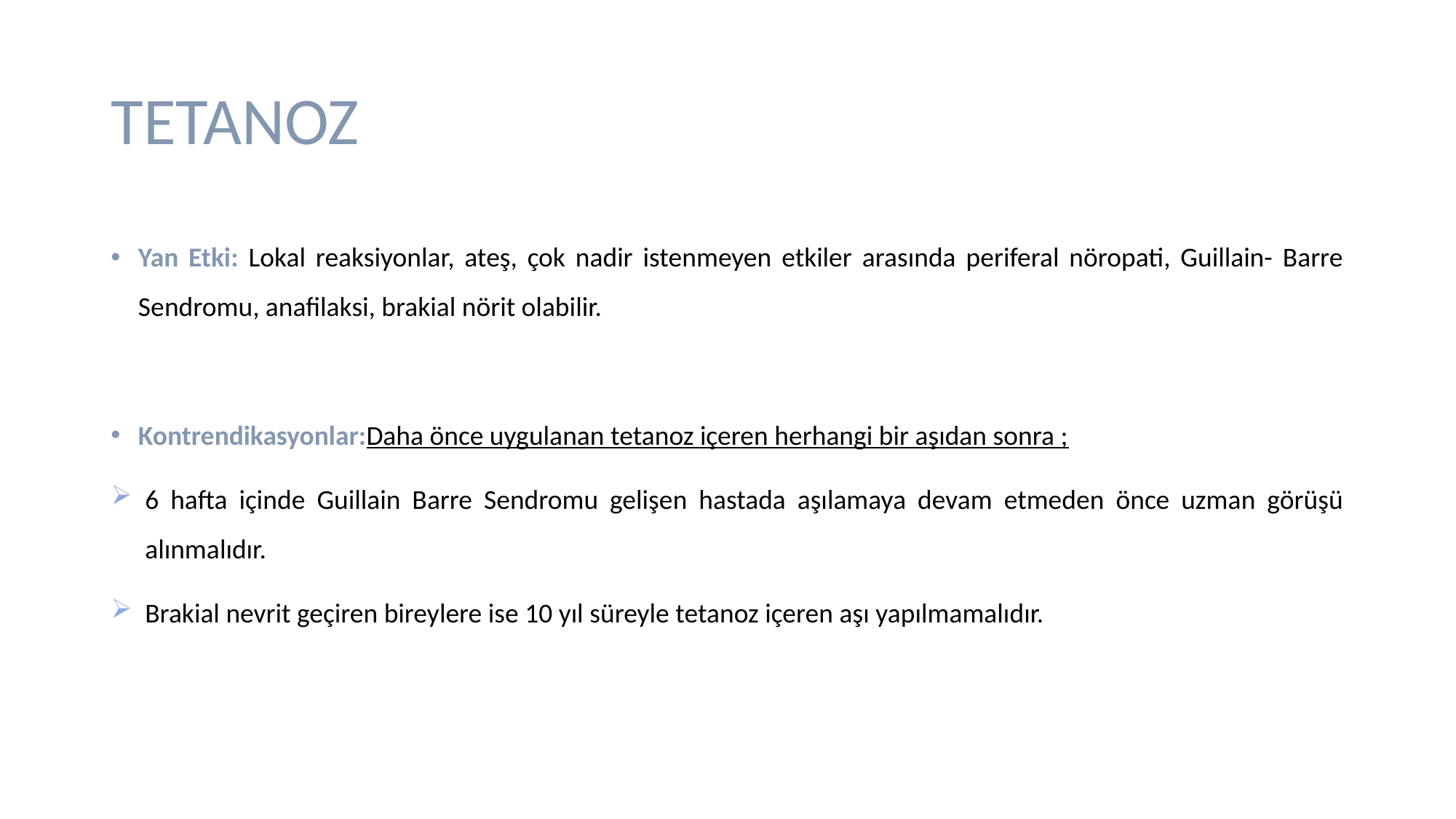

# TETANOZ
Yan Etki: Lokal reaksiyonlar, ateş, çok nadir istenmeyen etkiler arasında periferal nöropati, Guillain- Barre Sendromu, anafilaksi, brakial nörit olabilir.

Kontrendikasyonlar:Daha önce uygulanan tetanoz içeren herhangi bir aşıdan sonra ;
6 hafta içinde Guillain Barre Sendromu gelişen hastada aşılamaya devam etmeden önce uzman görüşü alınmalıdır.
Brakial nevrit geçiren bireylere ise 10 yıl süreyle tetanoz içeren aşı yapılmamalıdır.